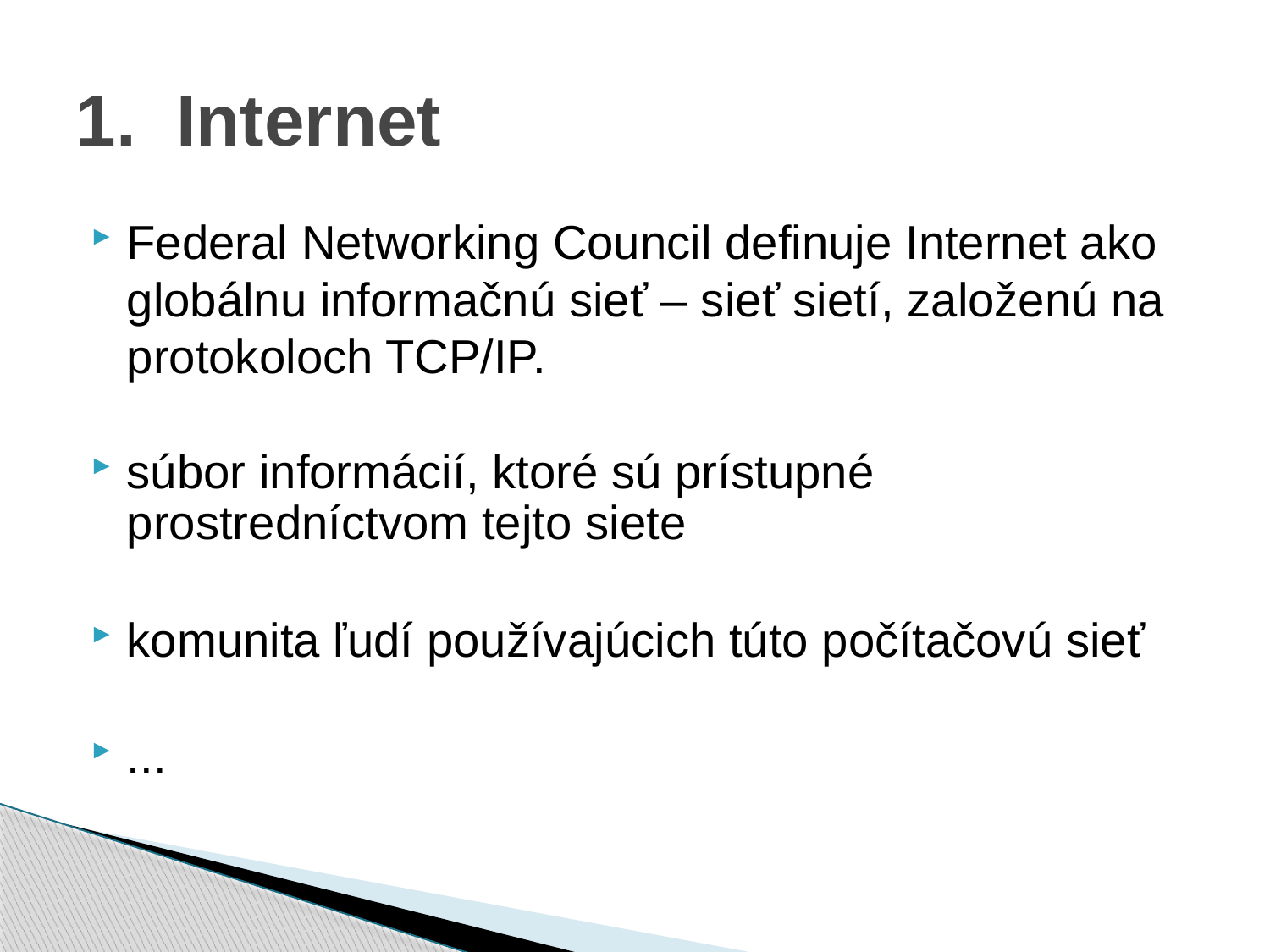

# 1.  Internet
Federal Networking Council definuje Internet ako globálnu informačnú sieť – sieť sietí, založenú na protokoloch TCP/IP.
súbor informácií, ktoré sú prístupné prostredníctvom tejto siete

komunita ľudí používajúcich túto počítačovú sieť
...